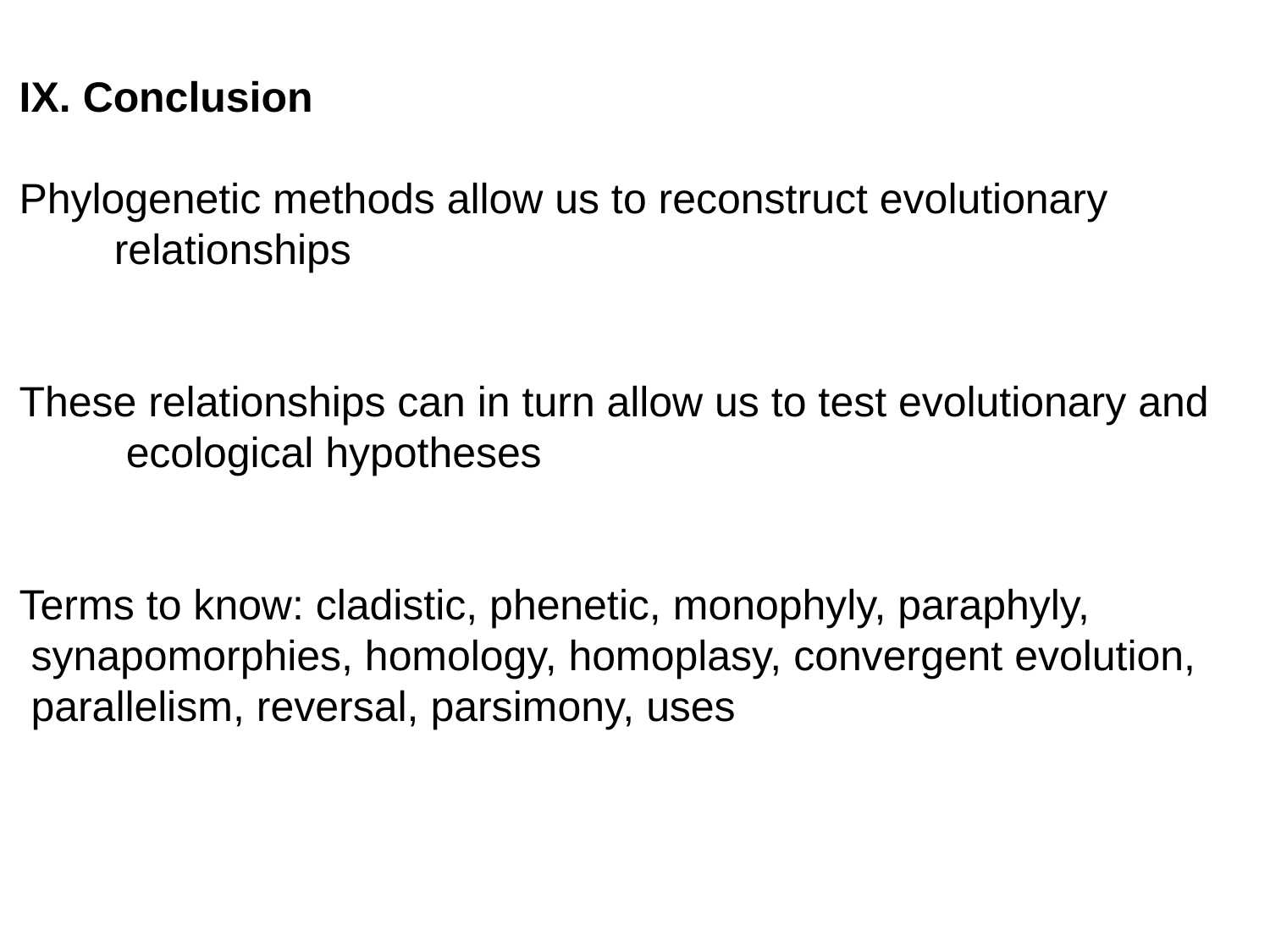

IX. Conclusion

Phylogenetic methods allow us to reconstruct evolutionary
        relationships

These relationships can in turn allow us to test evolutionary and
         ecological hypotheses

Terms to know: cladistic, phenetic, monophyly, paraphyly,
 synapomorphies, homology, homoplasy, convergent evolution,
 parallelism, reversal, parsimony, uses